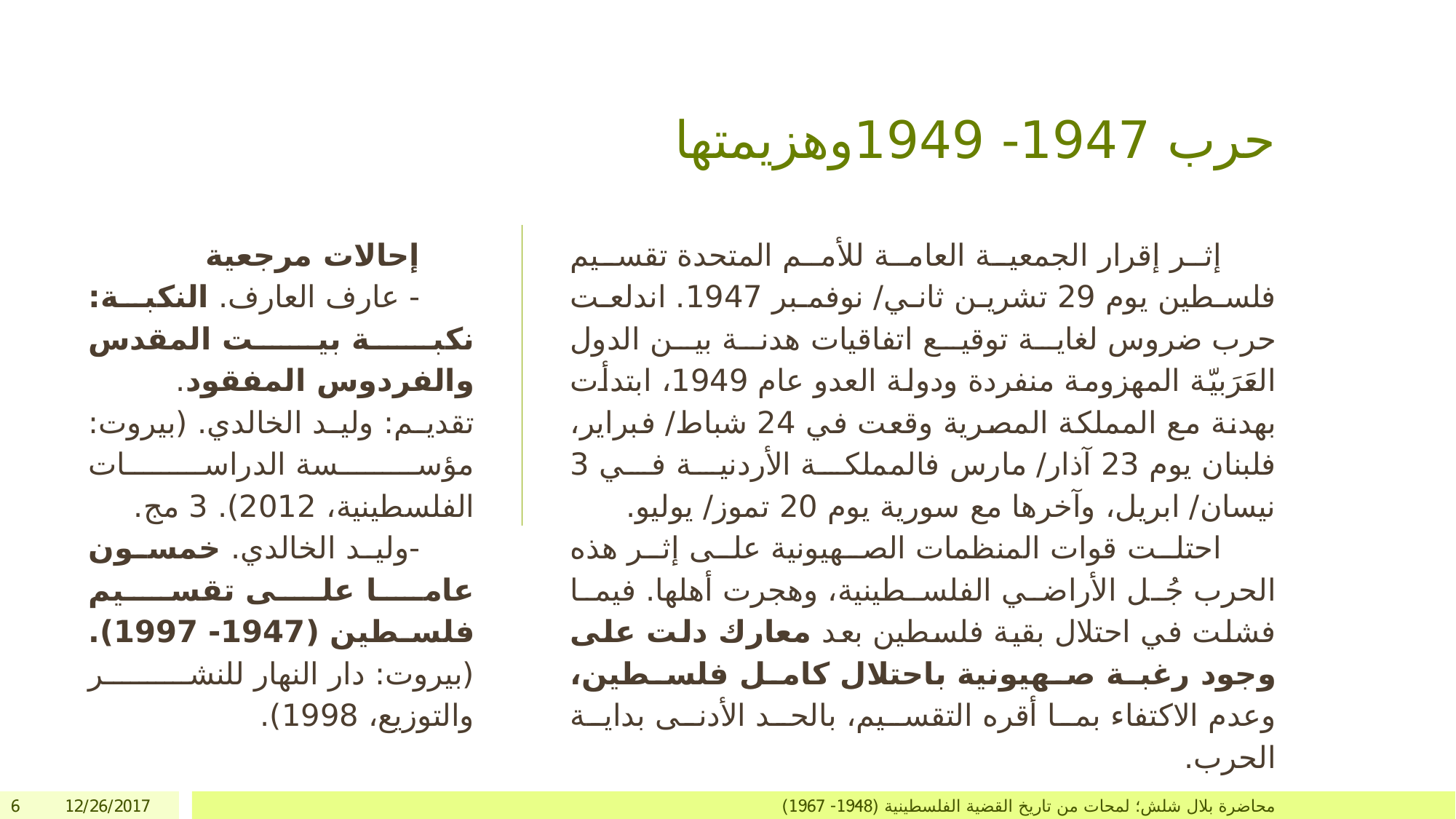

# حرب 1947- 1949وهزيمتها
إحالات مرجعية
- عارف العارف. النكبة: نكبة بيت المقدس والفردوس المفقود. تقديم: وليد الخالدي. (بيروت: مؤسسة الدراسات الفلسطينية، 2012). 3 مج.
-وليد الخالدي. خمسون عاما على تقسيم فلسطين (1947- 1997). (بيروت: دار النهار للنشر والتوزيع، 1998).
إثر إقرار الجمعية العامة للأمم المتحدة تقسيم فلسطين يوم 29 تشرين ثاني/ نوفمبر 1947. اندلعت حرب ضروس لغاية توقيع اتفاقيات هدنة بين الدول العَرَبيّة المهزومة منفردة ودولة العدو عام 1949، ابتدأت بهدنة مع المملكة المصرية وقعت في 24 شباط/ فبراير، فلبنان يوم 23 آذار/ مارس فالمملكة الأردنية في 3 نيسان/ ابريل، وآخرها مع سورية يوم 20 تموز/ يوليو.
احتلت قوات المنظمات الصهيونية على إثر هذه الحرب جُل الأراضي الفلسطينية، وهجرت أهلها. فيما فشلت في احتلال بقية فلسطين بعد معارك دلت على وجود رغبة صهيونية باحتلال كامل فلسطين، وعدم الاكتفاء بما أقره التقسيم، بالحد الأدنى بداية الحرب.
6
12/26/2017
محاضرة بلال شلش؛ لمحات من تاريخ القضية الفلسطينية (1948- 1967)